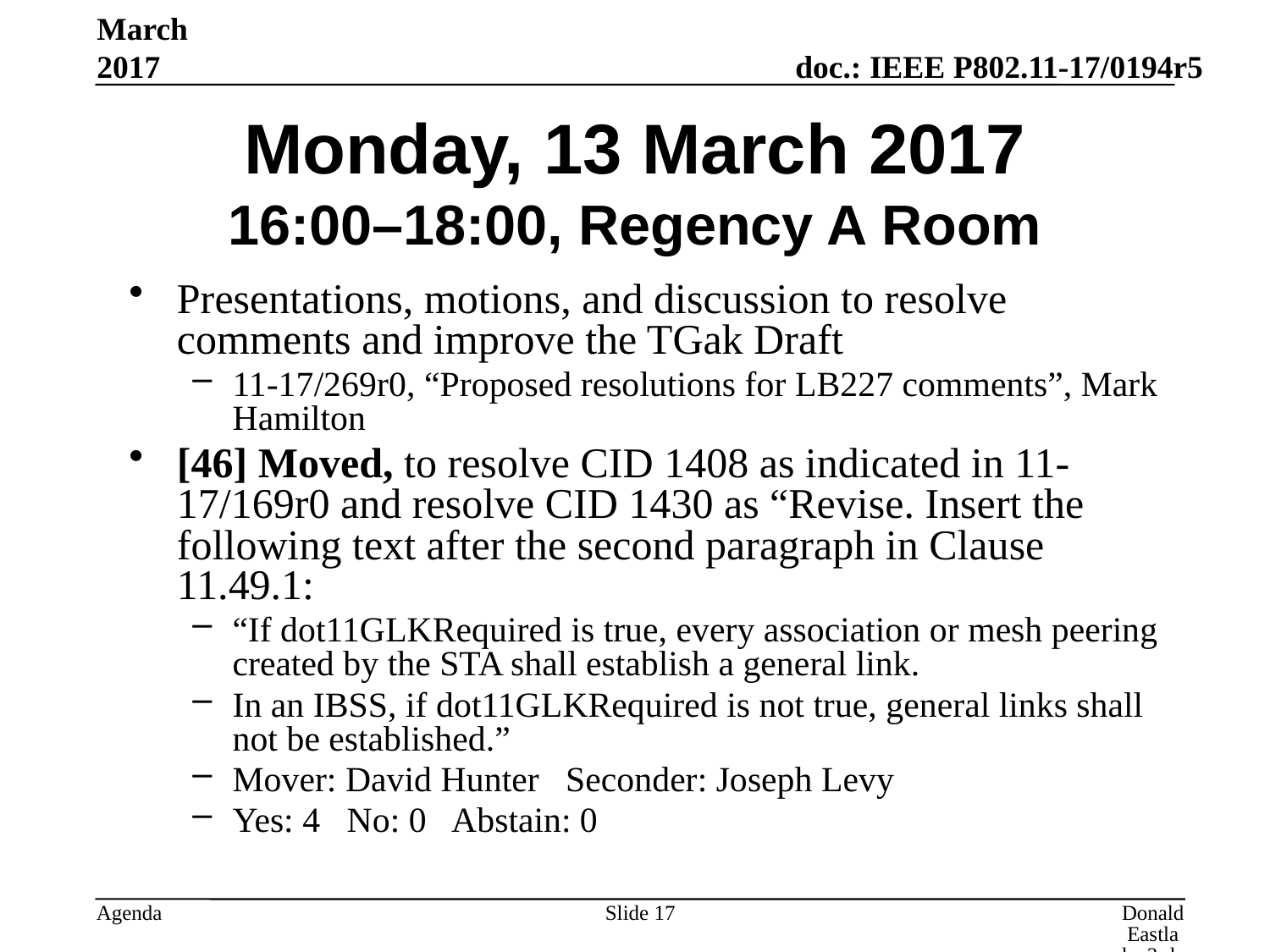

March 2017
# Monday, 13 March 2017 16:00–18:00, Regency A Room
Presentations, motions, and discussion to resolve comments and improve the TGak Draft
11-17/269r0, “Proposed resolutions for LB227 comments”, Mark Hamilton
[46] Moved, to resolve CID 1408 as indicated in 11-17/169r0 and resolve CID 1430 as “Revise. Insert the following text after the second paragraph in Clause 11.49.1:
“If dot11GLKRequired is true, every association or mesh peering created by the STA shall establish a general link.
In an IBSS, if dot11GLKRequired is not true, general links shall not be established.”
Mover: David Hunter   Seconder: Joseph Levy
Yes: 4   No: 0   Abstain: 0

Slide 17
Donald Eastlake 3rd, Huawei Technologies